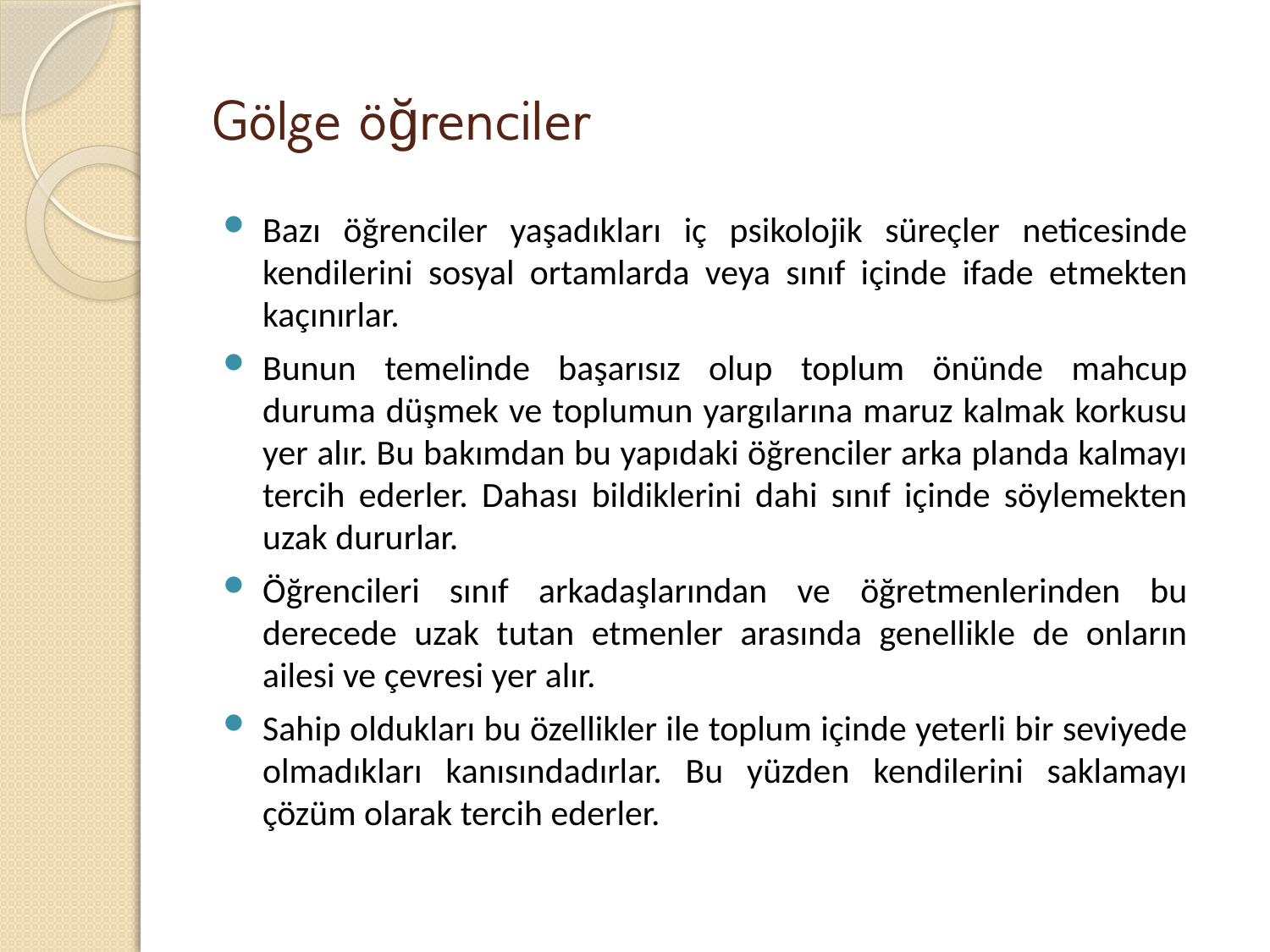

# Gölge öğrenciler
Bazı öğrenciler yaşadıkları iç psikolojik süreçler neticesinde kendilerini sosyal ortamlarda veya sınıf içinde ifade etmekten kaçınırlar.
Bunun temelinde başarısız olup toplum önünde mahcup duruma düşmek ve toplumun yargılarına maruz kalmak korkusu yer alır. Bu bakımdan bu yapıdaki öğrenciler arka planda kalmayı tercih ederler. Dahası bildiklerini dahi sınıf içinde söylemekten uzak dururlar.
Öğrencileri sınıf arkadaşlarından ve öğretmenlerinden bu derecede uzak tutan etmenler arasında genellikle de onların ailesi ve çevresi yer alır.
Sahip oldukları bu özellikler ile toplum içinde yeterli bir seviyede olmadıkları kanısındadırlar. Bu yüzden kendilerini saklamayı çözüm olarak tercih ederler.